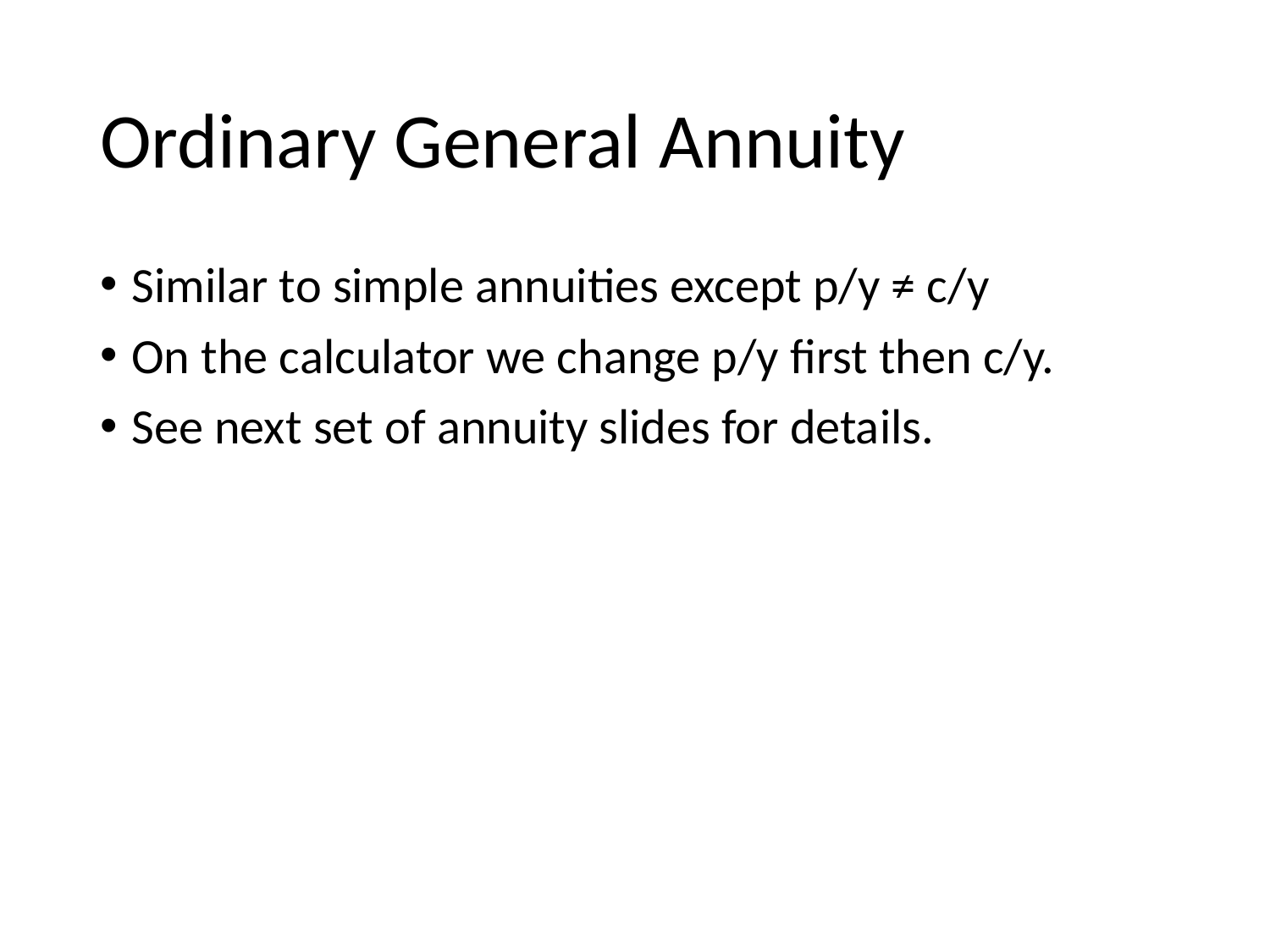

# Ordinary General Annuity
Similar to simple annuities except p/y ≠ c/y
On the calculator we change p/y first then c/y.
See next set of annuity slides for details.